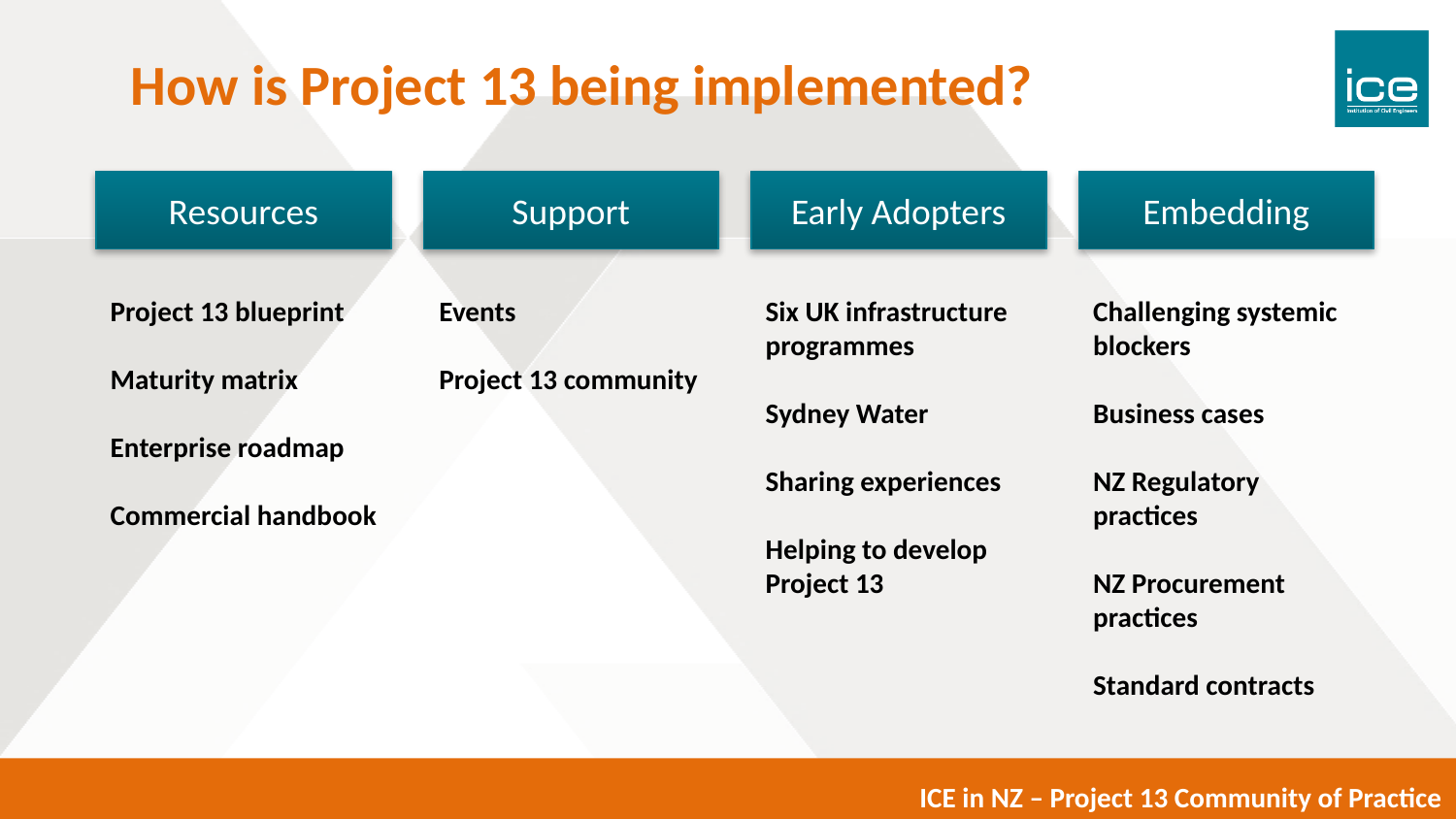

How is Project 13 being implemented?
Resources
Support
Early Adopters
Embedding
Project 13 blueprint

Maturity matrix

Enterprise roadmap

Commercial handbook

Events

Project 13 community
Six UK infrastructure programmes

Sydney Water

Sharing experiences

Helping to develop Project 13

Challenging systemic blockers

Business cases

NZ Regulatory practices

NZ Procurement practices

Standard contracts